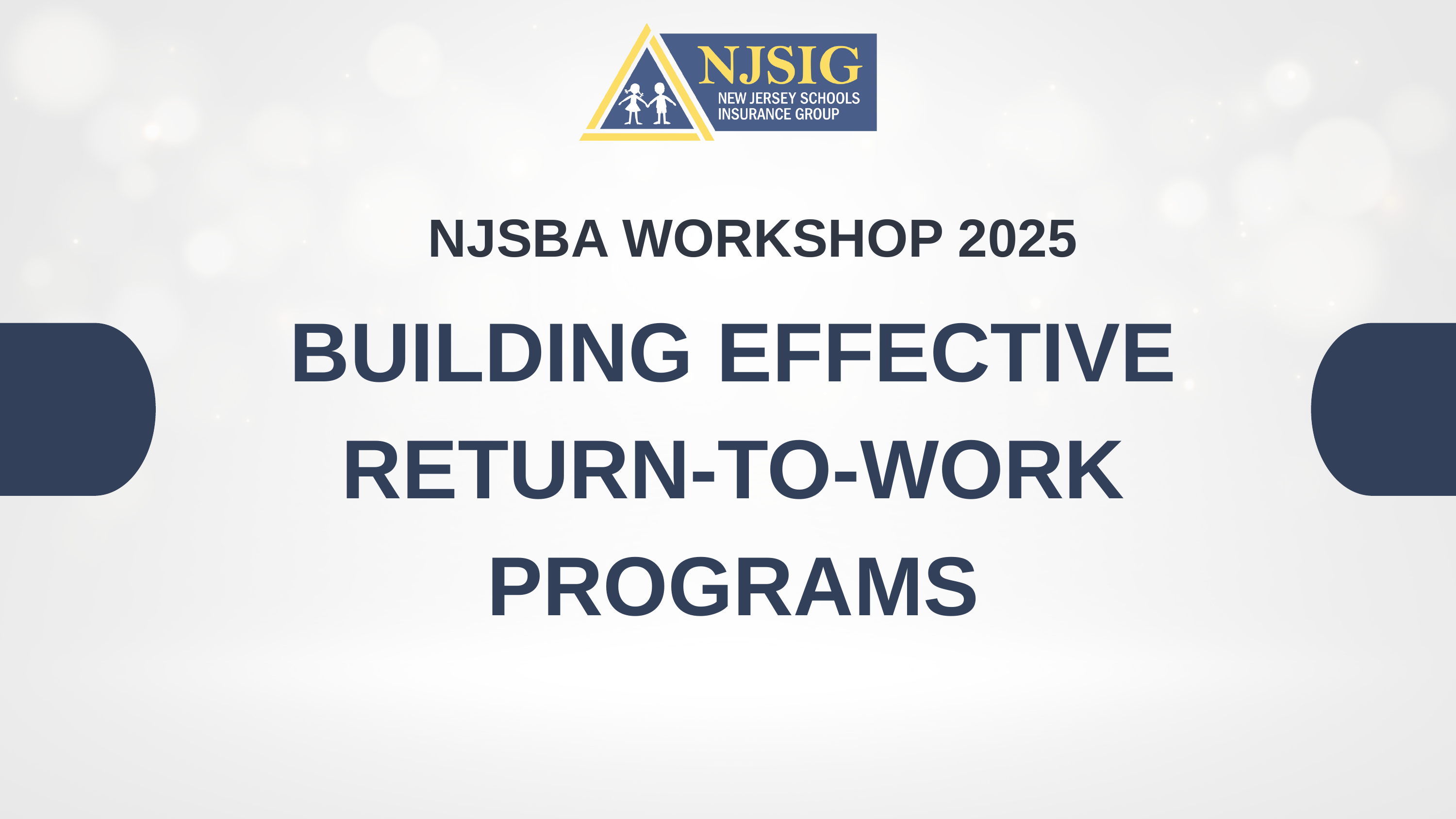

NJSBA WORKSHOP 2025
BUILDING EFFECTIVE RETURN-TO-WORK PROGRAMS